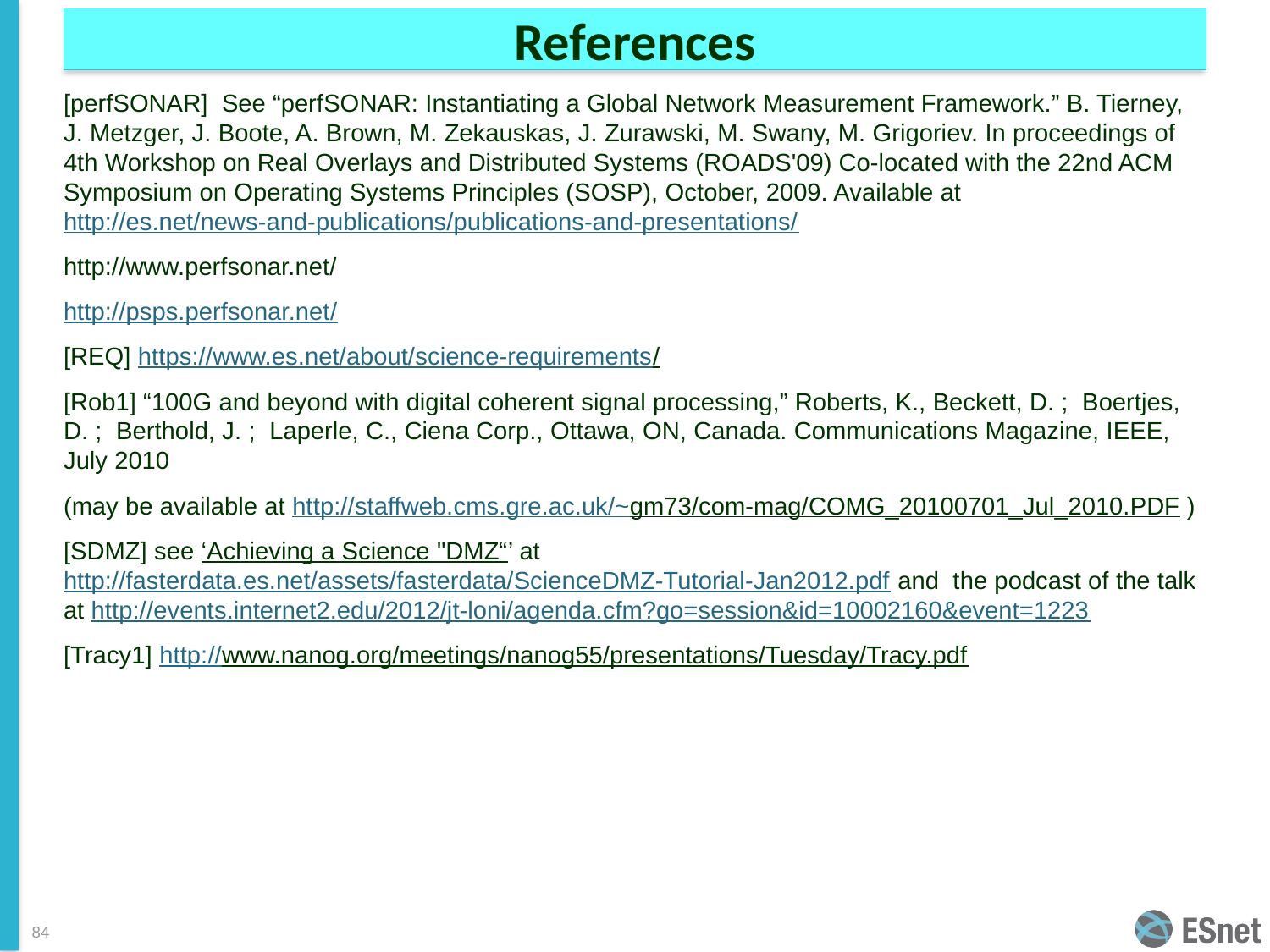

# References
[perfSONAR]  See “perfSONAR: Instantiating a Global Network Measurement Framework.” B. Tierney, J. Metzger, J. Boote, A. Brown, M. Zekauskas, J. Zurawski, M. Swany, M. Grigoriev. In proceedings of 4th Workshop on Real Overlays and Distributed Systems (ROADS'09) Co-located with the 22nd ACM Symposium on Operating Systems Principles (SOSP), October, 2009. Available at http://es.net/news-and-publications/publications-and-presentations/
http://www.perfsonar.net/
http://psps.perfsonar.net/
[REQ] https://www.es.net/about/science-requirements/
[Rob1] “100G and beyond with digital coherent signal processing,” Roberts, K., Beckett, D. ;  Boertjes, D. ;  Berthold, J. ;  Laperle, C., Ciena Corp., Ottawa, ON, Canada. Communications Magazine, IEEE, July 2010
(may be available at http://staffweb.cms.gre.ac.uk/~gm73/com-mag/COMG_20100701_Jul_2010.PDF )
[SDMZ] see ‘Achieving a Science "DMZ“’ at http://fasterdata.es.net/assets/fasterdata/ScienceDMZ-Tutorial-Jan2012.pdf and  the podcast of the talk at http://events.internet2.edu/2012/jt-loni/agenda.cfm?go=session&id=10002160&event=1223
[Tracy1] http://www.nanog.org/meetings/nanog55/presentations/Tuesday/Tracy.pdf

84